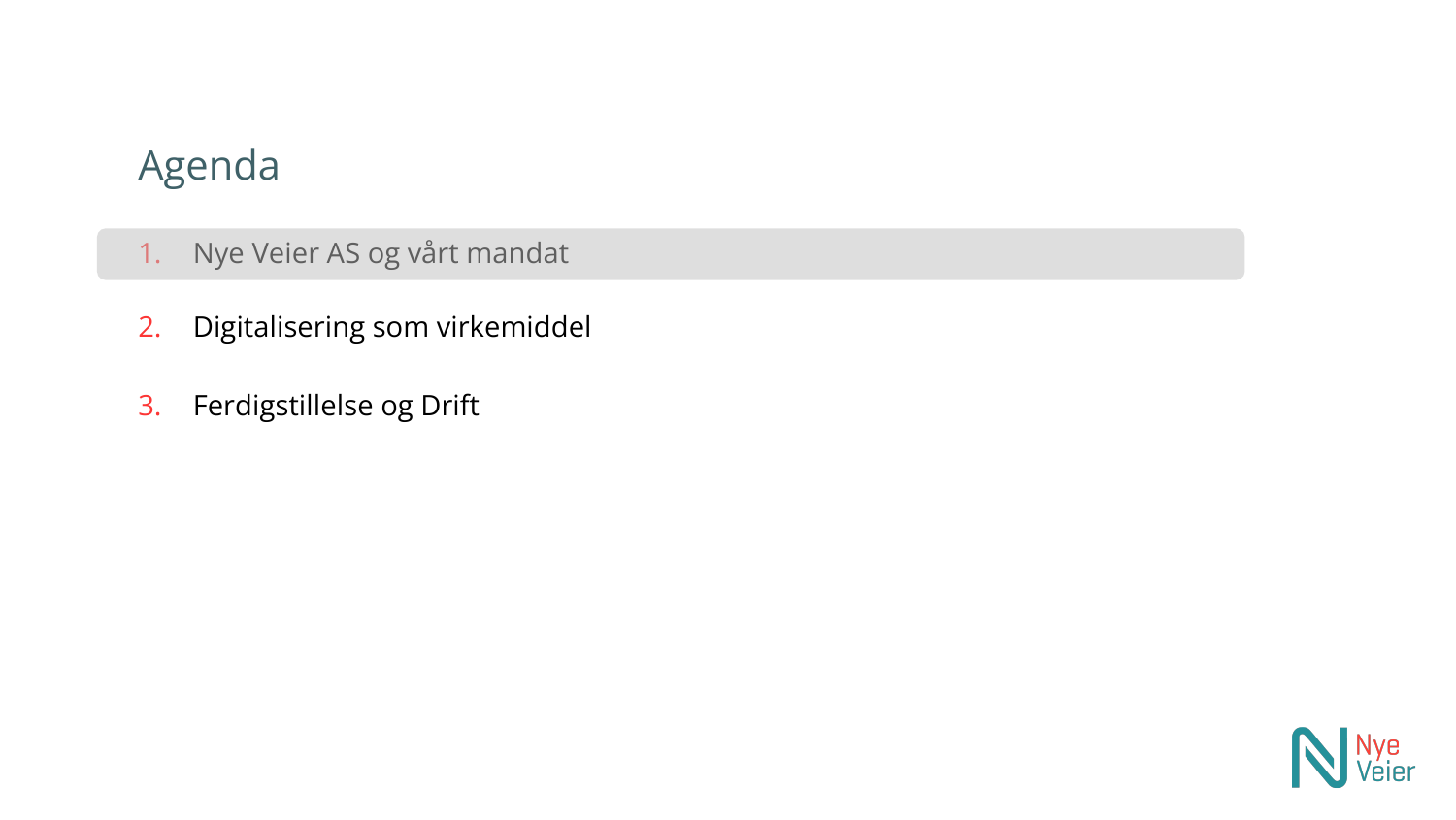

# Agenda

Nye Veier AS og vårt mandat
Digitalisering som virkemiddel

Ferdigstillelse og Drift